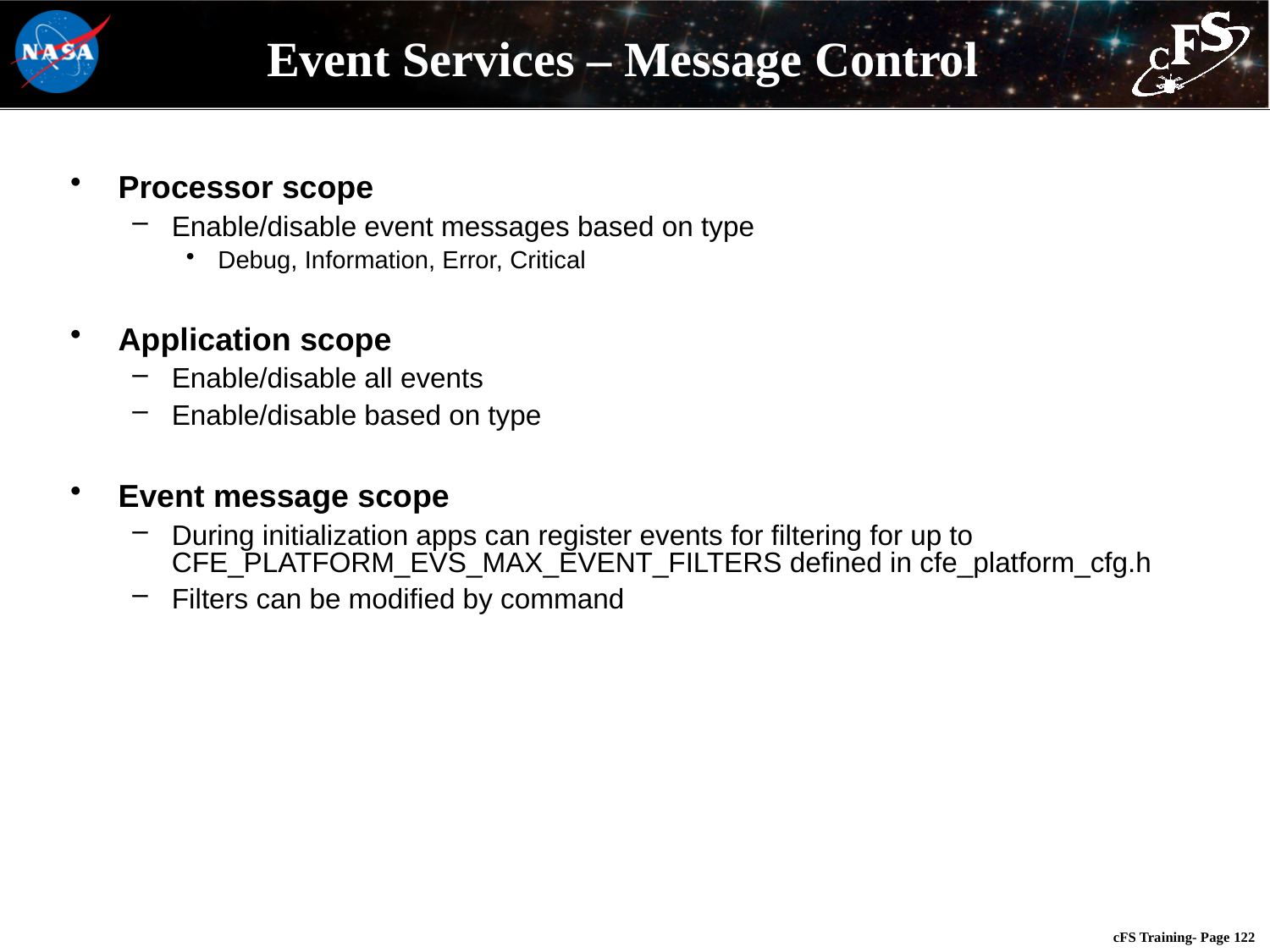

# Event Services – Message Control
Processor scope
Enable/disable event messages based on type
Debug, Information, Error, Critical

Application scope
Enable/disable all events
Enable/disable based on type

Event message scope
During initialization apps can register events for filtering for up to CFE_PLATFORM_EVS_MAX_EVENT_FILTERS defined in cfe_platform_cfg.h
Filters can be modified by command